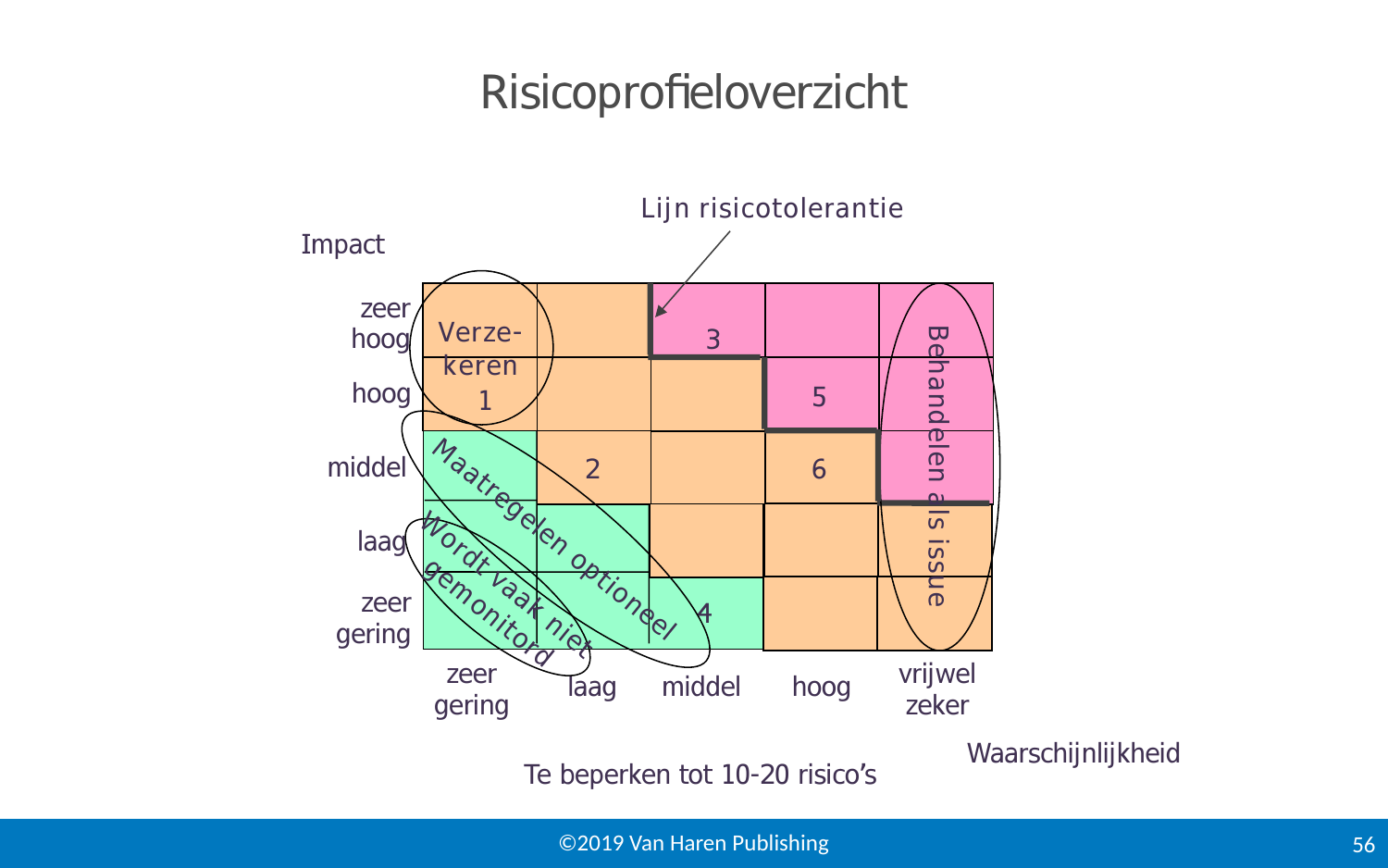

# Risicoprofieloverzicht
Lijn risicotolerantie
Impact

Verze-
keren

Behandelen als issue

zeer hoog

3
Maatregelen optioneel

hoog
5
1

middel
2
6
Wordt vaak niet
 gemonitord

laag

zeer gering
4
zeer gering
vrijwel zeker
laag
middel
hoog
Waarschijnlijkheid
Te beperken tot 10-20 risico’s
56